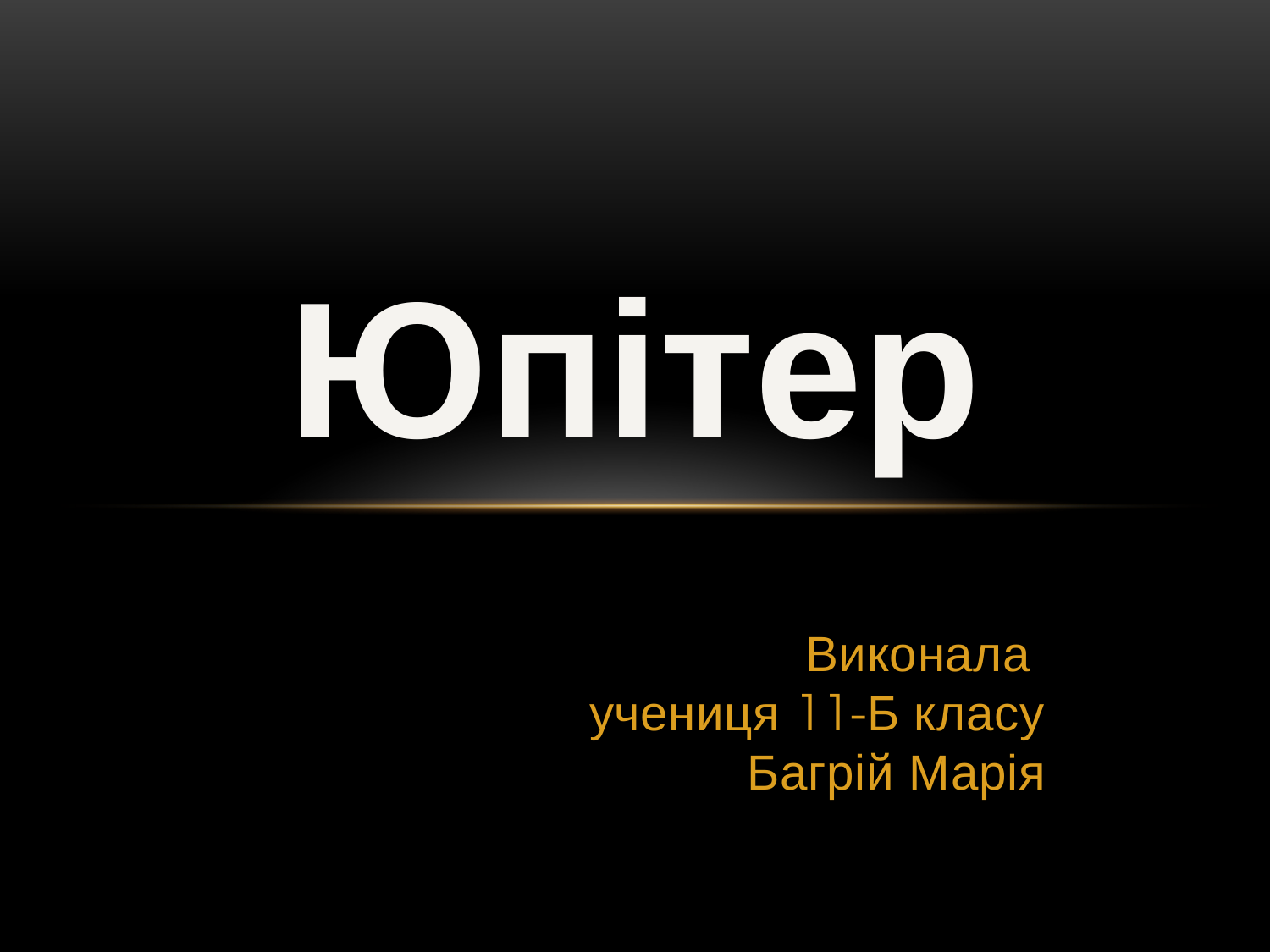

# Юпітер
Виконала
учениця 11-Б класу
Багрій Марія